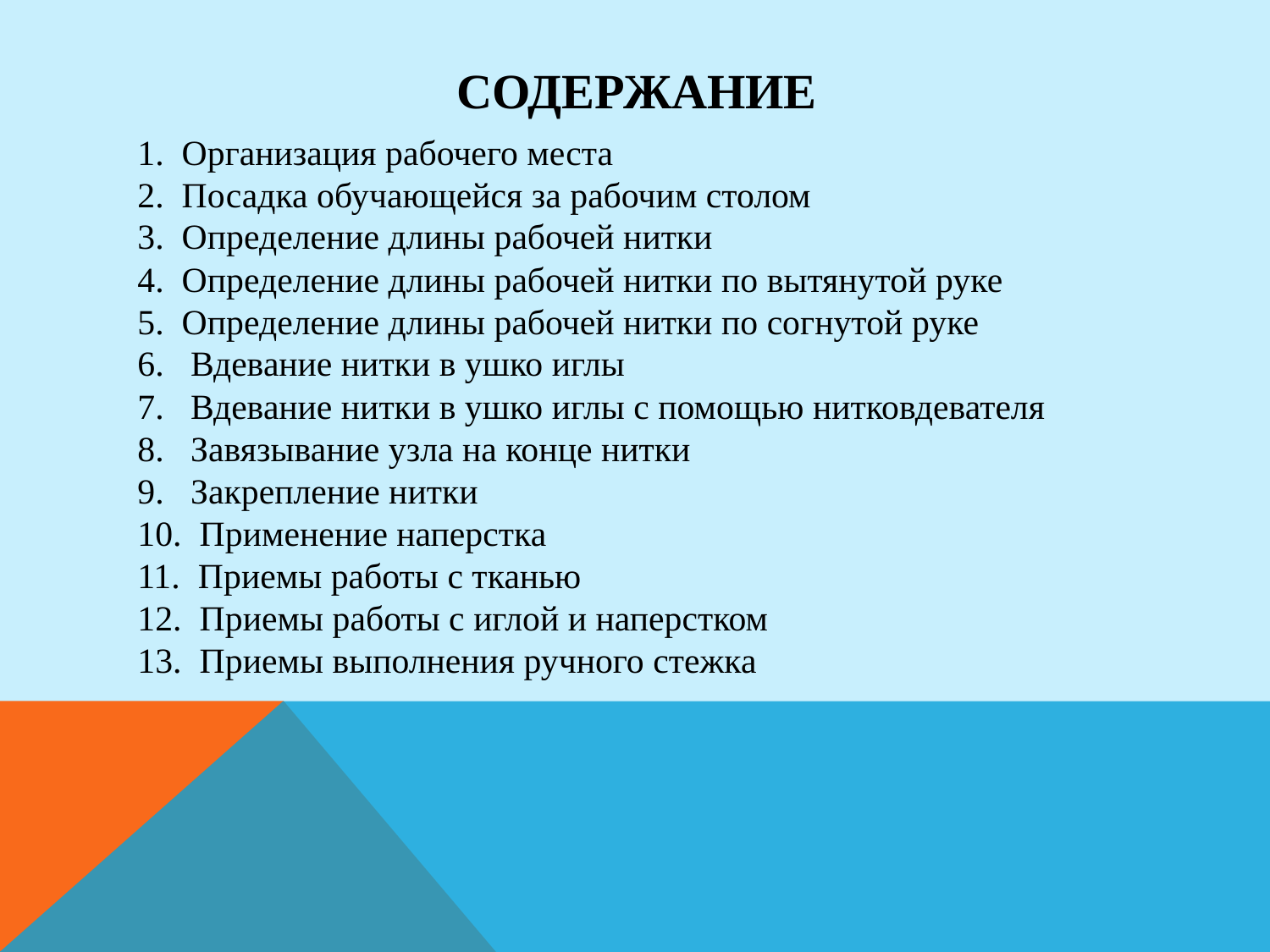

# Содержание
1.  Организация рабочего места
2.  Посадка обучающейся за рабочим столом
3.  Определение длины рабочей нитки
4.  Определение длины рабочей нитки по вытянутой руке
5.  Определение длины рабочей нитки по согнутой руке
6.   Вдевание нитки в ушко иглы
7.   Вдевание нитки в ушко иглы с помощью нитковдевателя
8.   Завязывание узла на конце нитки
9.   Закрепление нитки
10.  Применение наперстка
11.  Приемы работы с тканью
12.  Приемы работы с иглой и наперстком
13.  Приемы выполнения ручного стежка